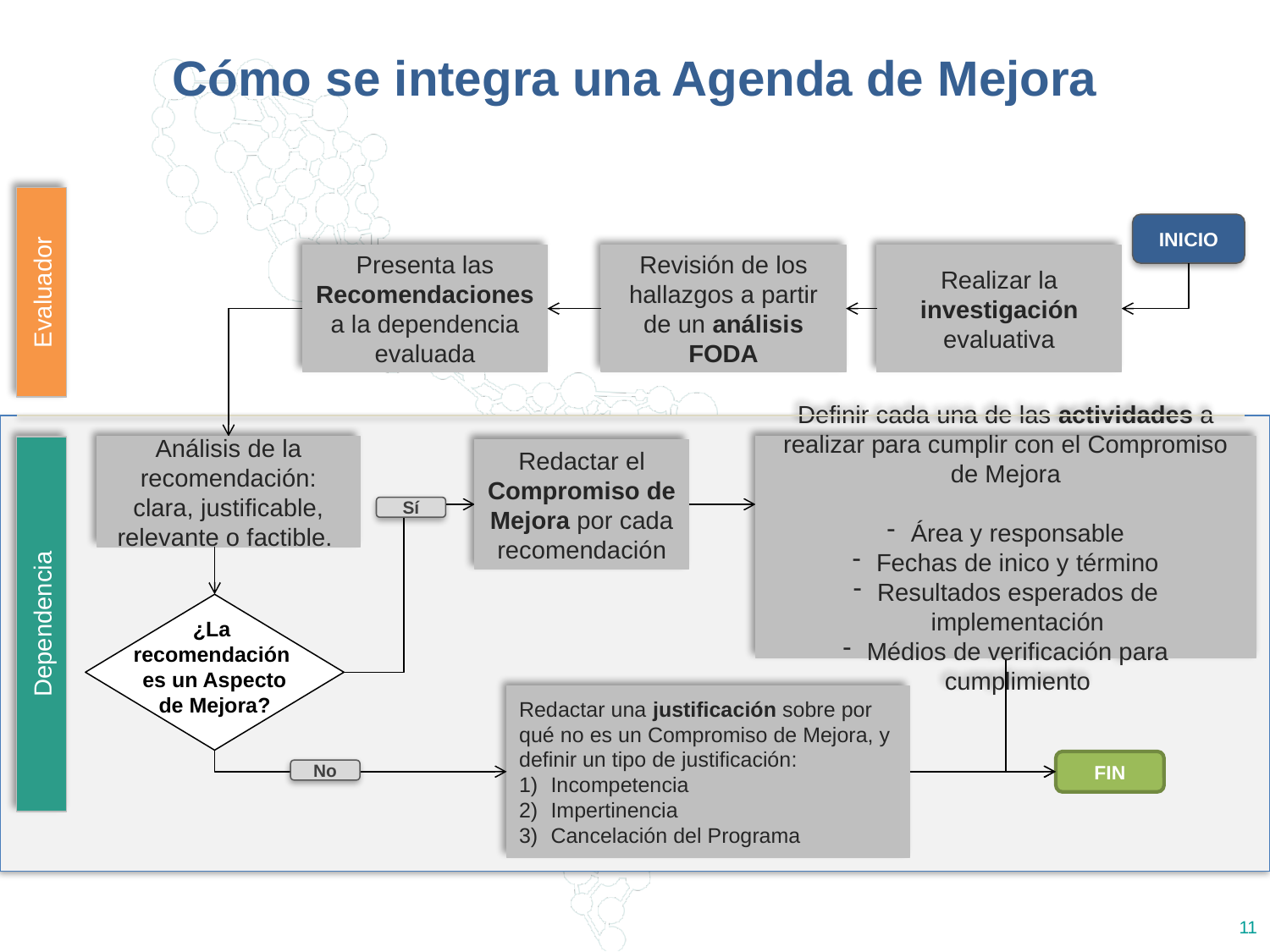

# Cómo se integra una Agenda de Mejora
INICIO
Presenta las Recomendaciones a la dependencia evaluada
Revisión de los hallazgos a partir de un análisis FODA
Realizar la investigación evaluativa
Evaluador

Definir cada una de las actividades a realizar para cumplir con el Compromiso de Mejora

Área y responsable
Fechas de inico y término
Resultados esperados de implementación
Médios de verificación para cumplimiento
Análisis de la recomendación: clara, justificable, relevante o factible.
Redactar el Compromiso de Mejora por cada recomendación
Sí

Dependencia
¿La
recomendación
es un Aspecto
de Mejora?

Redactar una justificación sobre por qué no es un Compromiso de Mejora, y definir un tipo de justificación:
Incompetencia
Impertinencia
Cancelación del Programa
FIN
No
11